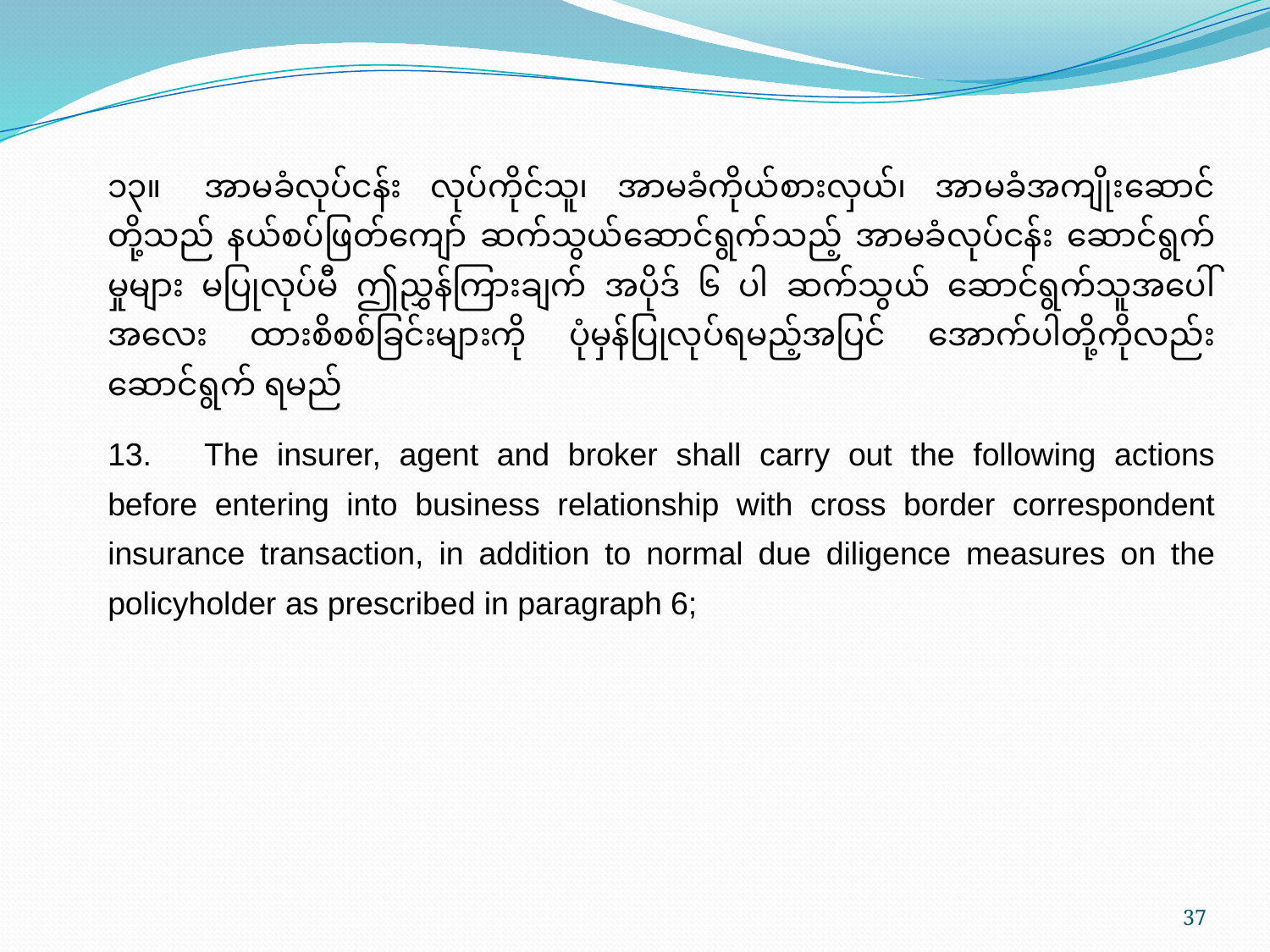

၁၃။	အာမခံလုပ်ငန်း လုပ်ကိုင်သူ၊ အာမခံကိုယ်စားလှယ်၊ အာမခံအကျိုးဆောင်တို့သည် နယ်စပ်ဖြတ်ကျော် ဆက်သွယ်ဆောင်ရွက်သည့် အာမခံလုပ်ငန်း ဆောင်ရွက်မှုများ မပြုလုပ်မီ ဤညွှန်ကြားချက် အပိုဒ် ၆ ပါ ဆက်သွယ် ဆောင်ရွက်သူအပေါ် အလေး ထားစိစစ်ခြင်းများကို ပုံမှန်ပြုလုပ်ရမည့်အပြင် အောက်ပါတို့ကိုလည်း ဆောင်ရွက် ရမည်
13.	The insurer, agent and broker shall carry out the following actions before entering into business relationship with cross border correspondent insurance transaction, in addition to normal due diligence measures on the policyholder as prescribed in paragraph 6;
37